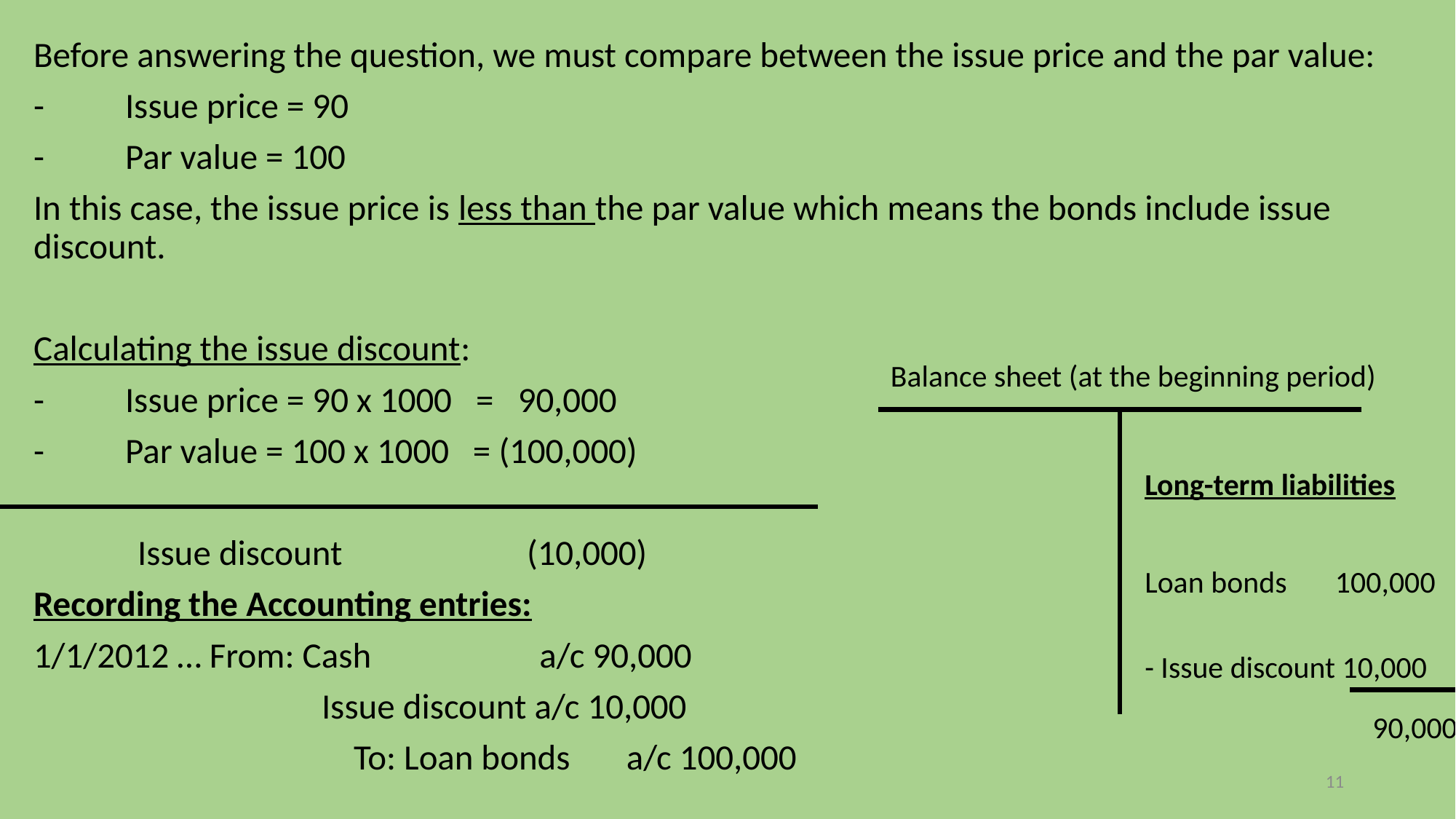

Before answering the question, we must compare between the issue price and the par value:
-	Issue price = 90
-	Par value = 100
In this case, the issue price is less than the par value which means the bonds include issue discount.

Calculating the issue discount:
-	Issue price = 90 x 1000   =   90,000
-	Par value = 100 x 1000   = (100,000)

             Issue discount                       (10,000)
Recording the Accounting entries:
1/1/2012 … From: Cash                     a/c 90,000
                                    Issue discount a/c 10,000
                                        To: Loan bonds       a/c 100,000

Balance sheet (at the beginning period)
Long-term liabilities
Loan bonds       100,000
- Issue discount 10,000
90,000
11